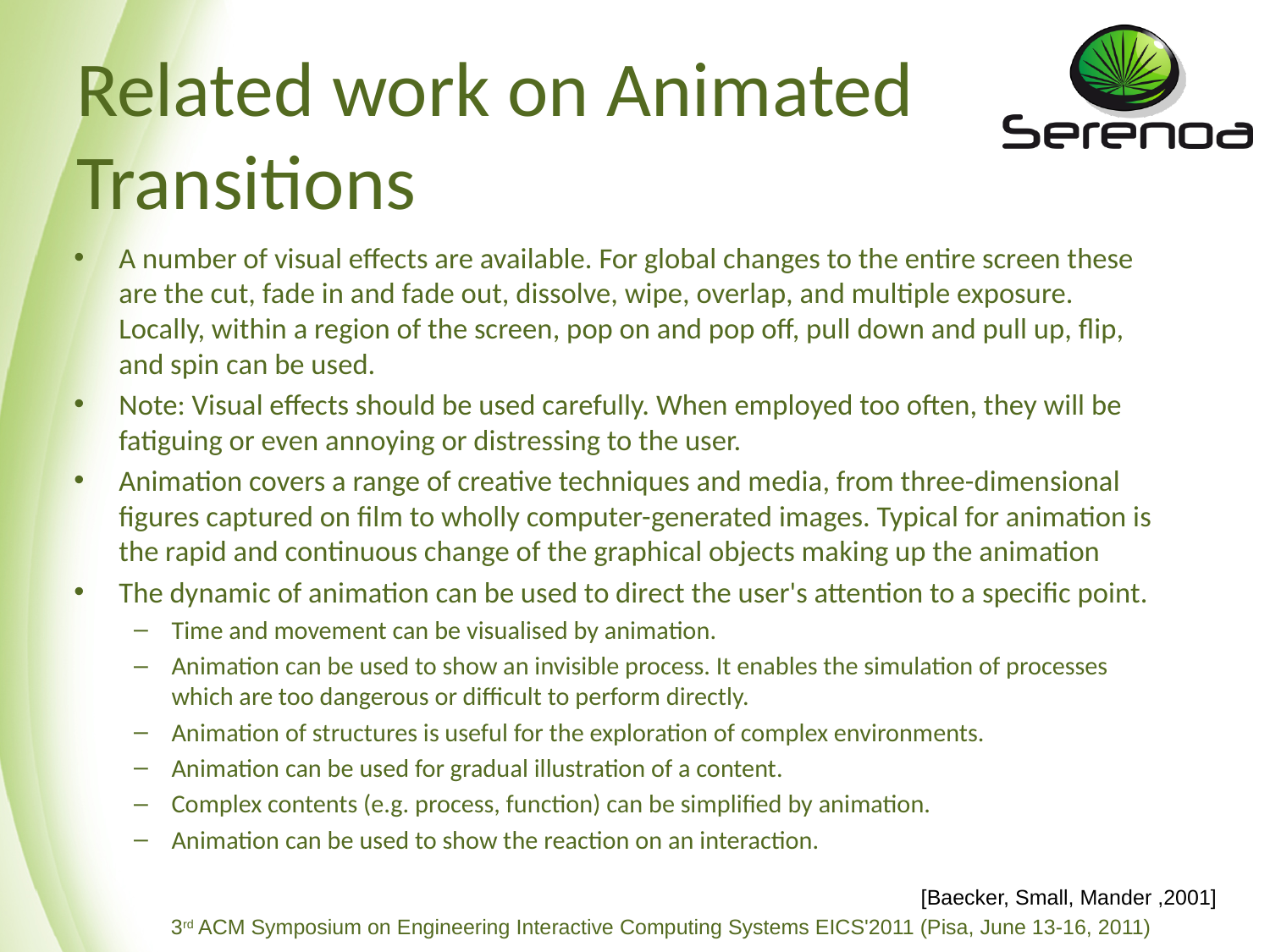

# Related work on Animated Transitions
A number of visual effects are available. For global changes to the entire screen these are the cut, fade in and fade out, dissolve, wipe, overlap, and multiple exposure. Locally, within a region of the screen, pop on and pop off, pull down and pull up, flip, and spin can be used.
Note: Visual effects should be used carefully. When employed too often, they will be fatiguing or even annoying or distressing to the user.
Animation covers a range of creative techniques and media, from three-dimensional figures captured on film to wholly computer-generated images. Typical for animation is the rapid and continuous change of the graphical objects making up the animation
The dynamic of animation can be used to direct the user's attention to a specific point.
Time and movement can be visualised by animation.
Animation can be used to show an invisible process. It enables the simulation of processes which are too dangerous or difficult to perform directly.
Animation of structures is useful for the exploration of complex environments.
Animation can be used for gradual illustration of a content.
Complex contents (e.g. process, function) can be simplified by animation.
Animation can be used to show the reaction on an interaction.

[Baecker, Small, Mander ,2001]